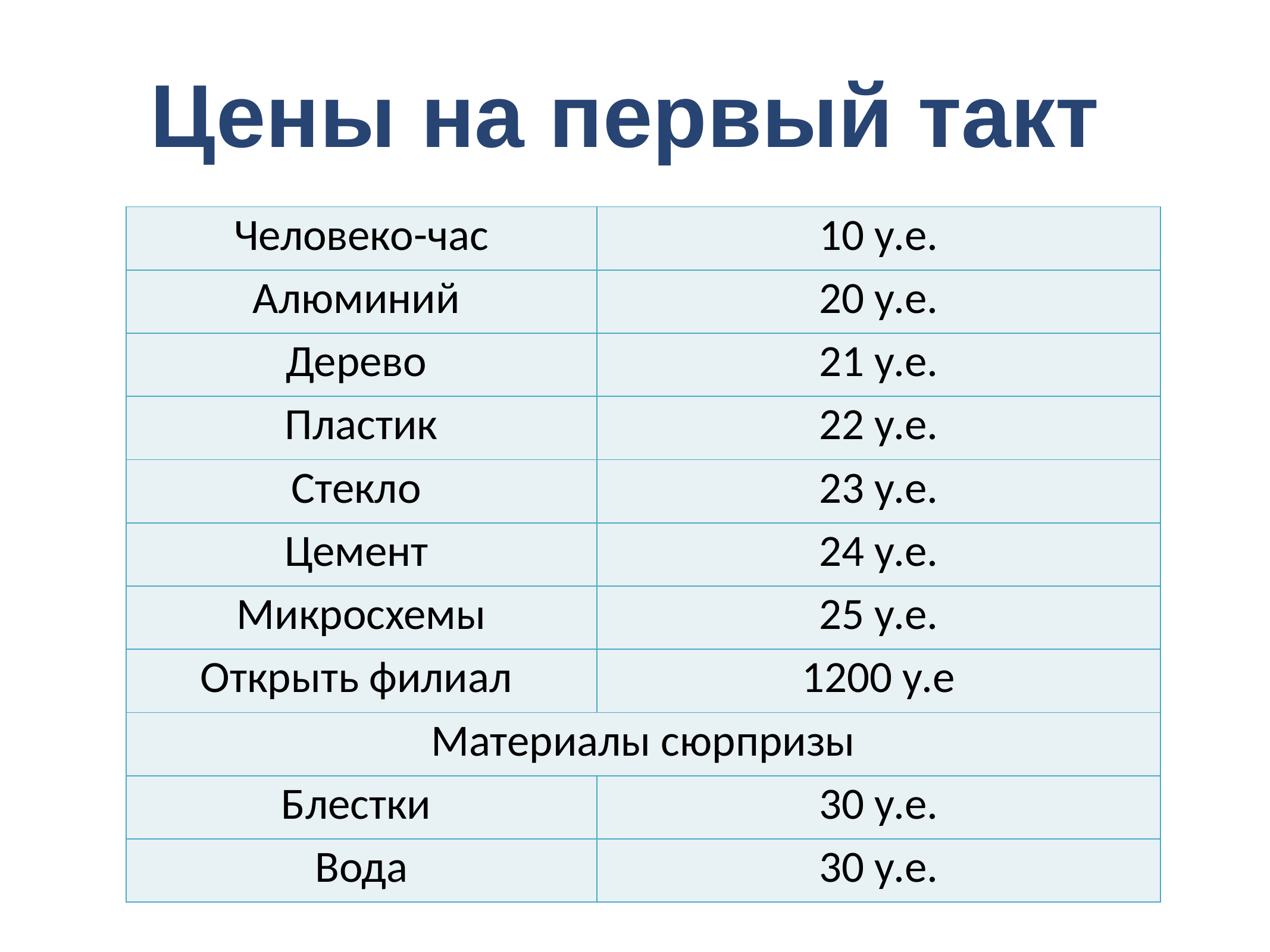

# Цены на первый такт
| Человеко-час | 10 у.е. |
| --- | --- |
| Алюминий | 20 у.е. |
| Дерево | 21 у.е. |
| Пластик | 22 у.е. |
| Стекло | 23 у.е. |
| Цемент | 24 у.е. |
| Микросхемы | 25 у.е. |
| Открыть филиал | 1200 у.е |
| Материалы сюрпризы |  |
| Блестки | 30 у.е. |
| Вода | 30 у.е. |